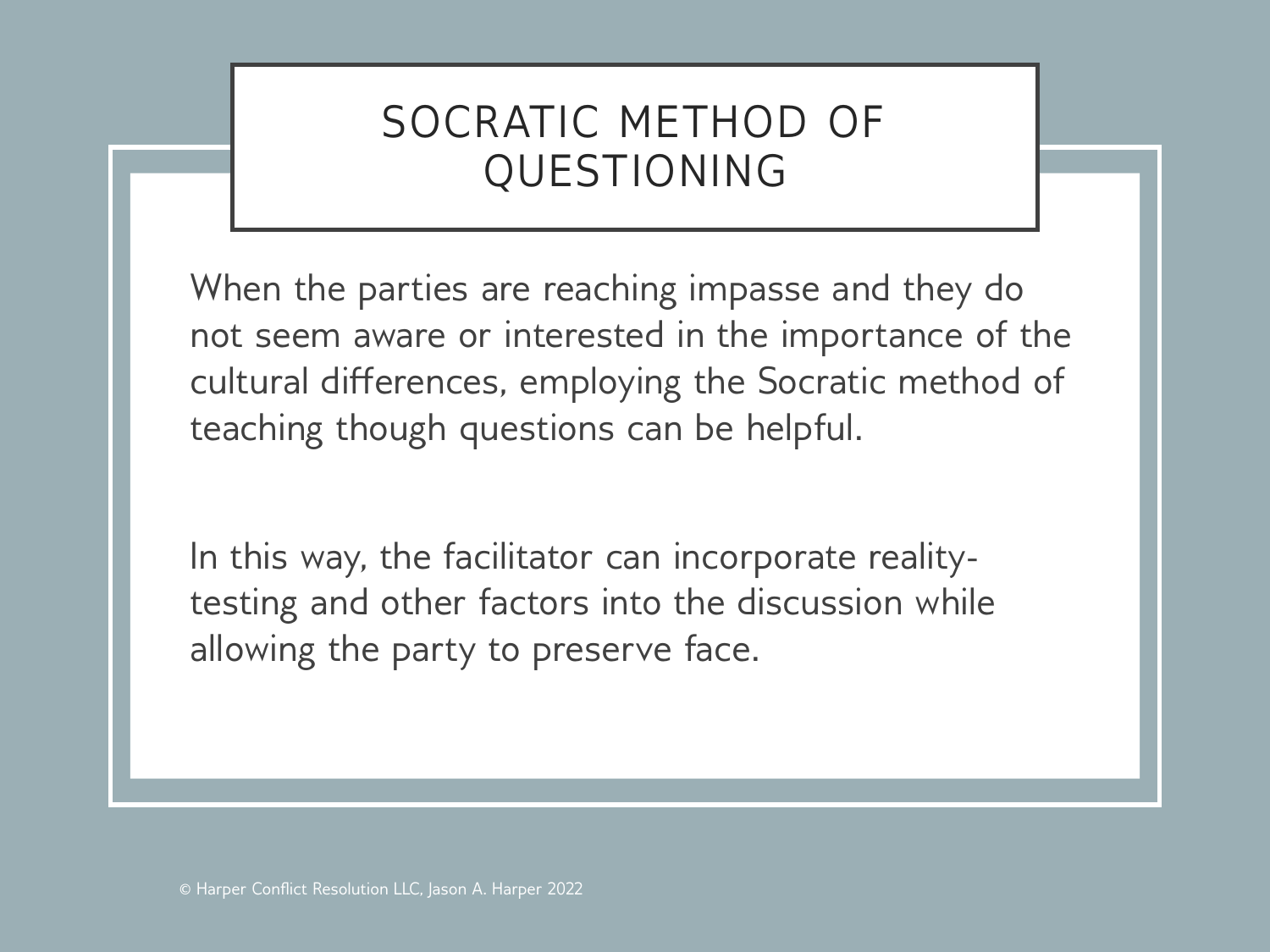

# Socratic Method of Questioning

When the parties are reaching impasse and they do not seem aware or interested in the importance of the cultural differences, employing the Socratic method of teaching though questions can be helpful.

In this way, the facilitator can incorporate reality-testing and other factors into the discussion while allowing the party to preserve face.

© Harper Conflict Resolution LLC, Jason A. Harper 2022